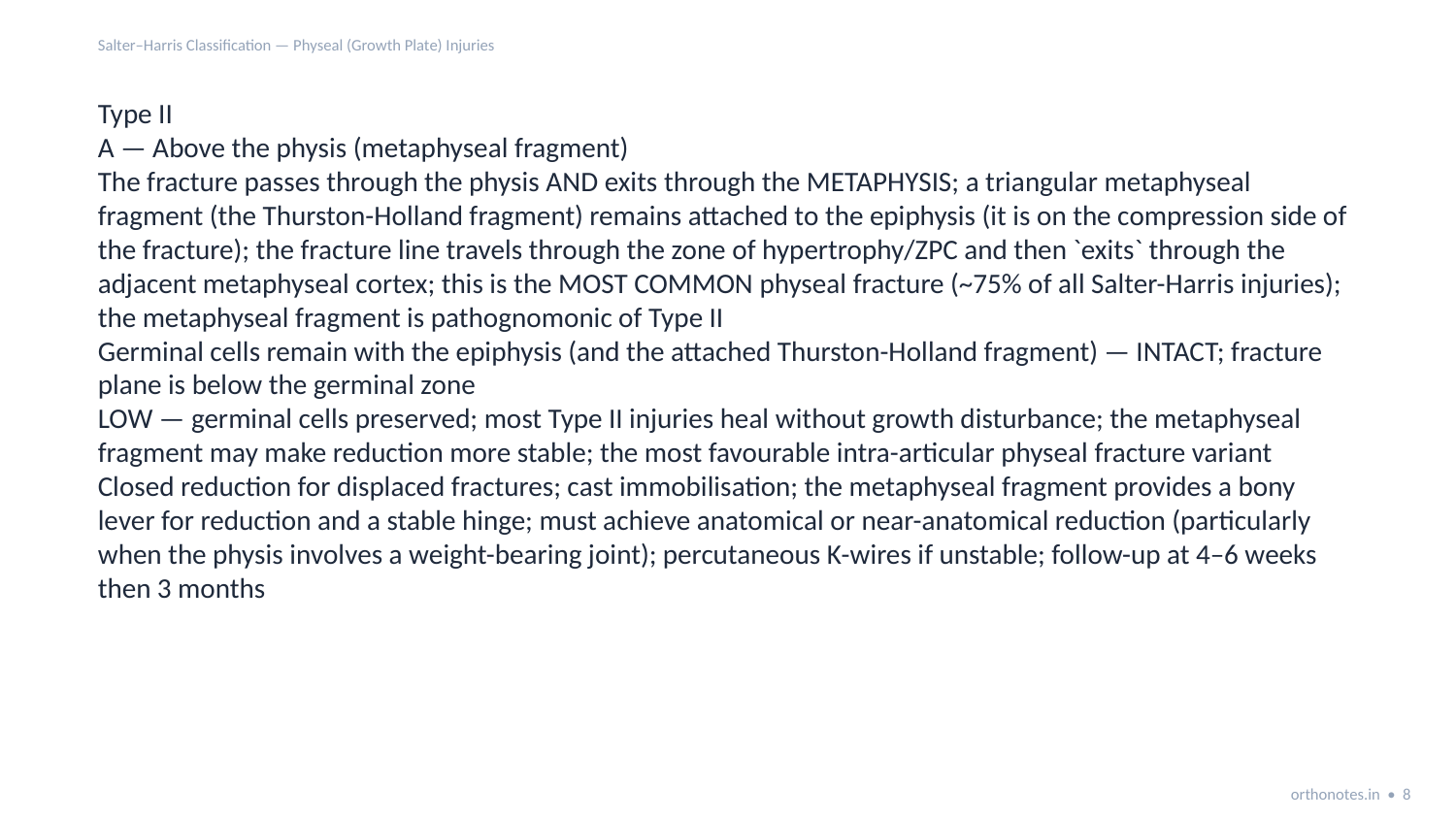

Salter–Harris Classification — Physeal (Growth Plate) Injuries
Type II
A — Above the physis (metaphyseal fragment)
The fracture passes through the physis AND exits through the METAPHYSIS; a triangular metaphyseal fragment (the Thurston-Holland fragment) remains attached to the epiphysis (it is on the compression side of the fracture); the fracture line travels through the zone of hypertrophy/ZPC and then `exits` through the adjacent metaphyseal cortex; this is the MOST COMMON physeal fracture (~75% of all Salter-Harris injuries); the metaphyseal fragment is pathognomonic of Type II
Germinal cells remain with the epiphysis (and the attached Thurston-Holland fragment) — INTACT; fracture plane is below the germinal zone
LOW — germinal cells preserved; most Type II injuries heal without growth disturbance; the metaphyseal fragment may make reduction more stable; the most favourable intra-articular physeal fracture variant
Closed reduction for displaced fractures; cast immobilisation; the metaphyseal fragment provides a bony lever for reduction and a stable hinge; must achieve anatomical or near-anatomical reduction (particularly when the physis involves a weight-bearing joint); percutaneous K-wires if unstable; follow-up at 4–6 weeks then 3 months
orthonotes.in  •  8